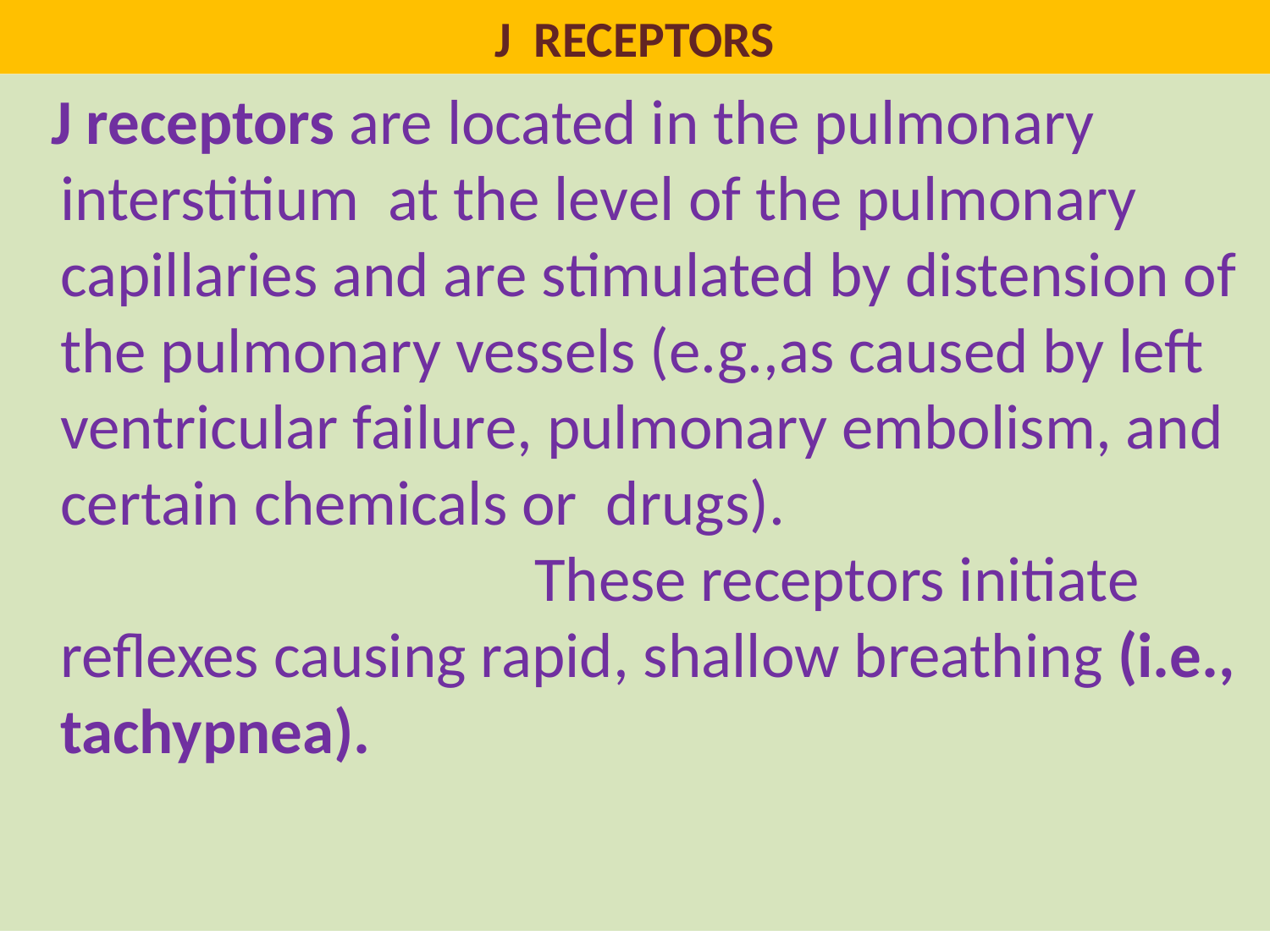

# J  RECEPTORS
   J receptors are located in the pulmonary interstitium  at the level of the pulmonary capillaries and are stimulated by distension of the pulmonary vessels (e.g.,as caused by left ventricular failure, pulmonary embolism, and certain chemicals or  drugs).                                                                  These receptors initiate reflexes causing rapid, shallow breathing (i.e., tachypnea).